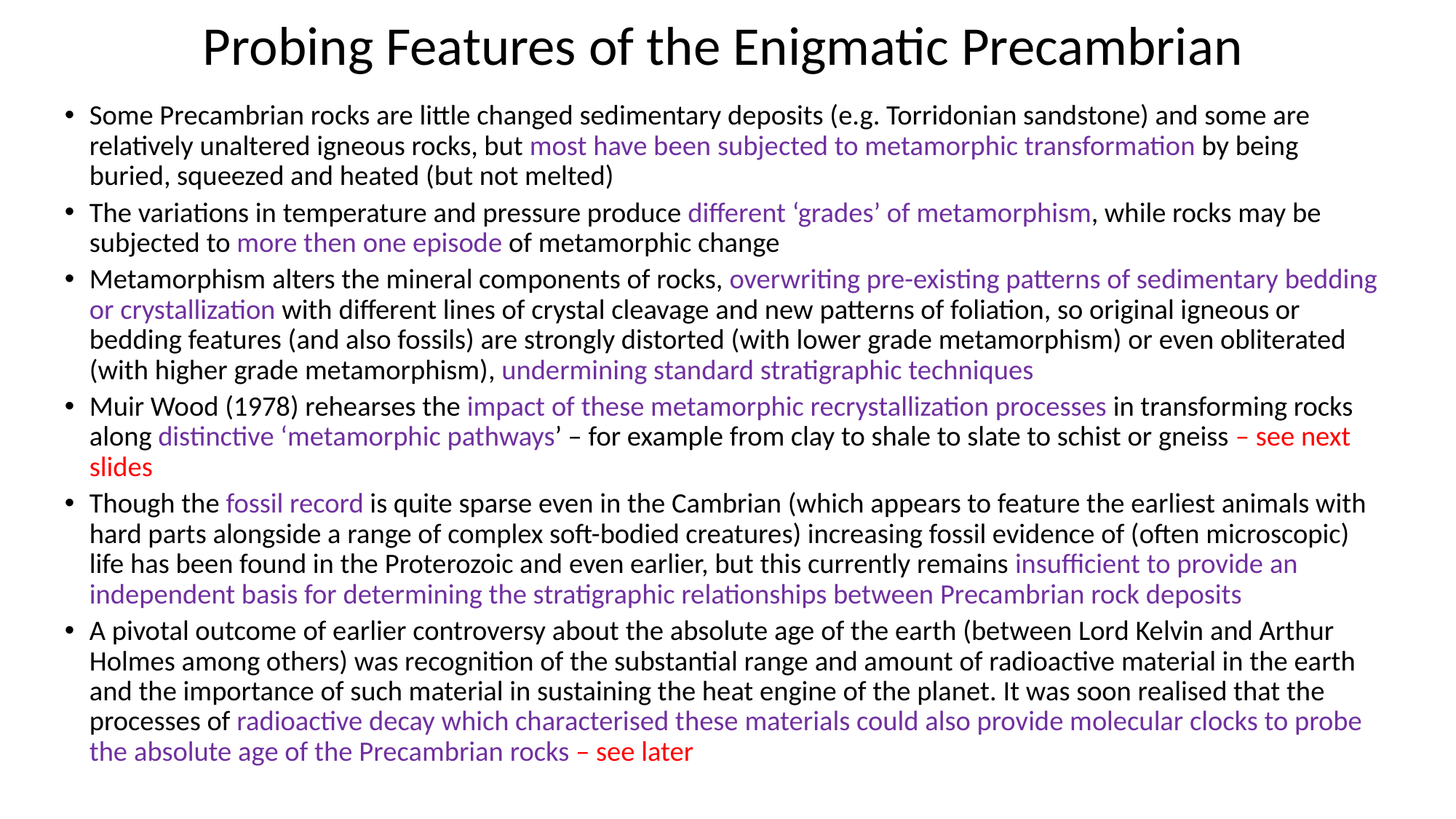

# Probing Features of the Enigmatic Precambrian
Some Precambrian rocks are little changed sedimentary deposits (e.g. Torridonian sandstone) and some are relatively unaltered igneous rocks, but most have been subjected to metamorphic transformation by being buried, squeezed and heated (but not melted)
The variations in temperature and pressure produce different ‘grades’ of metamorphism, while rocks may be subjected to more then one episode of metamorphic change
Metamorphism alters the mineral components of rocks, overwriting pre-existing patterns of sedimentary bedding or crystallization with different lines of crystal cleavage and new patterns of foliation, so original igneous or bedding features (and also fossils) are strongly distorted (with lower grade metamorphism) or even obliterated (with higher grade metamorphism), undermining standard stratigraphic techniques
Muir Wood (1978) rehearses the impact of these metamorphic recrystallization processes in transforming rocks along distinctive ‘metamorphic pathways’ – for example from clay to shale to slate to schist or gneiss – see next slides
Though the fossil record is quite sparse even in the Cambrian (which appears to feature the earliest animals with hard parts alongside a range of complex soft-bodied creatures) increasing fossil evidence of (often microscopic) life has been found in the Proterozoic and even earlier, but this currently remains insufficient to provide an independent basis for determining the stratigraphic relationships between Precambrian rock deposits
A pivotal outcome of earlier controversy about the absolute age of the earth (between Lord Kelvin and Arthur Holmes among others) was recognition of the substantial range and amount of radioactive material in the earth and the importance of such material in sustaining the heat engine of the planet. It was soon realised that the processes of radioactive decay which characterised these materials could also provide molecular clocks to probe the absolute age of the Precambrian rocks – see later